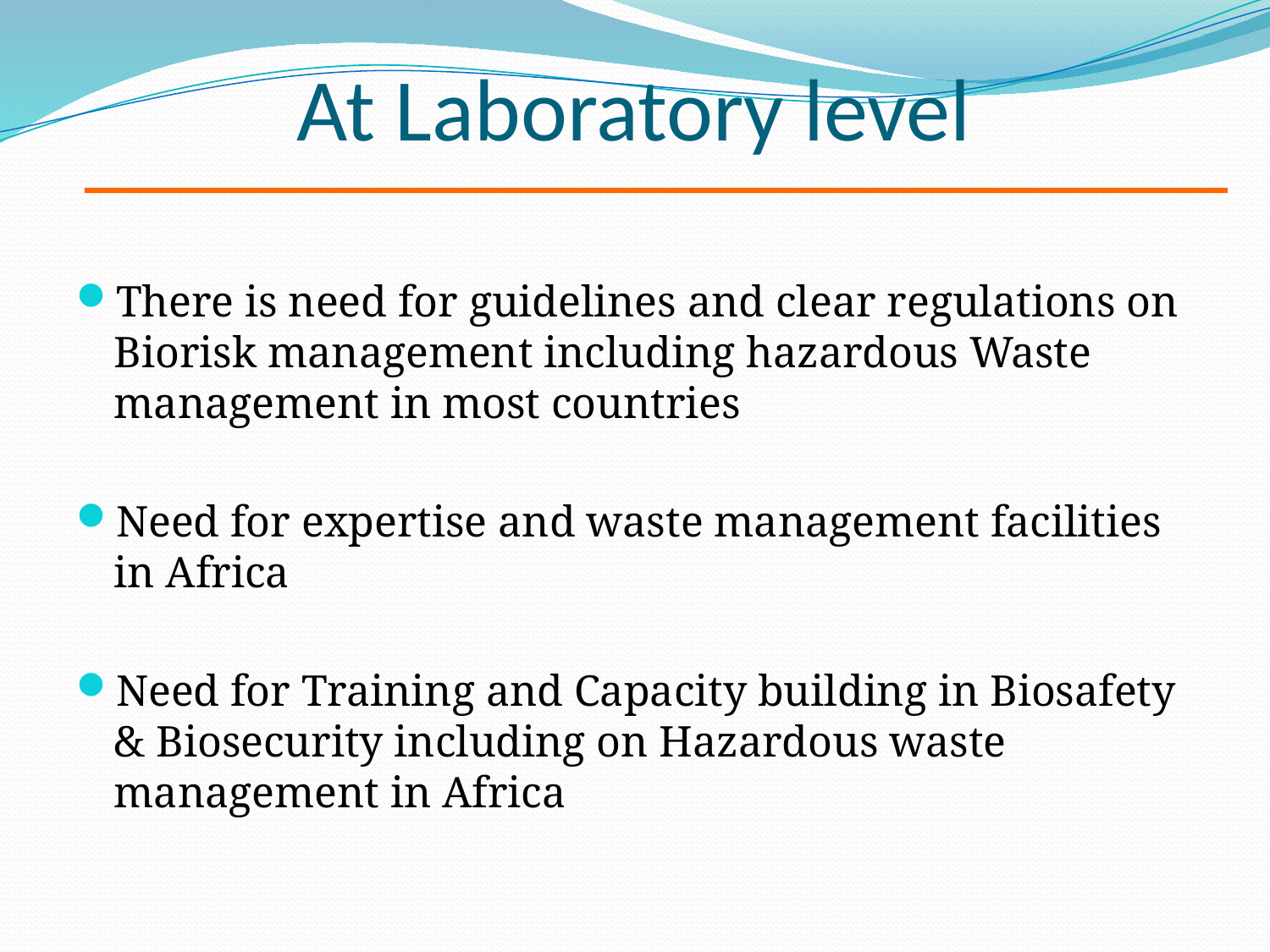

# At Laboratory level

There is need for guidelines and clear regulations on Biorisk management including hazardous Waste management in most countries

Need for expertise and waste management facilities in Africa

Need for Training and Capacity building in Biosafety & Biosecurity including on Hazardous waste management in Africa